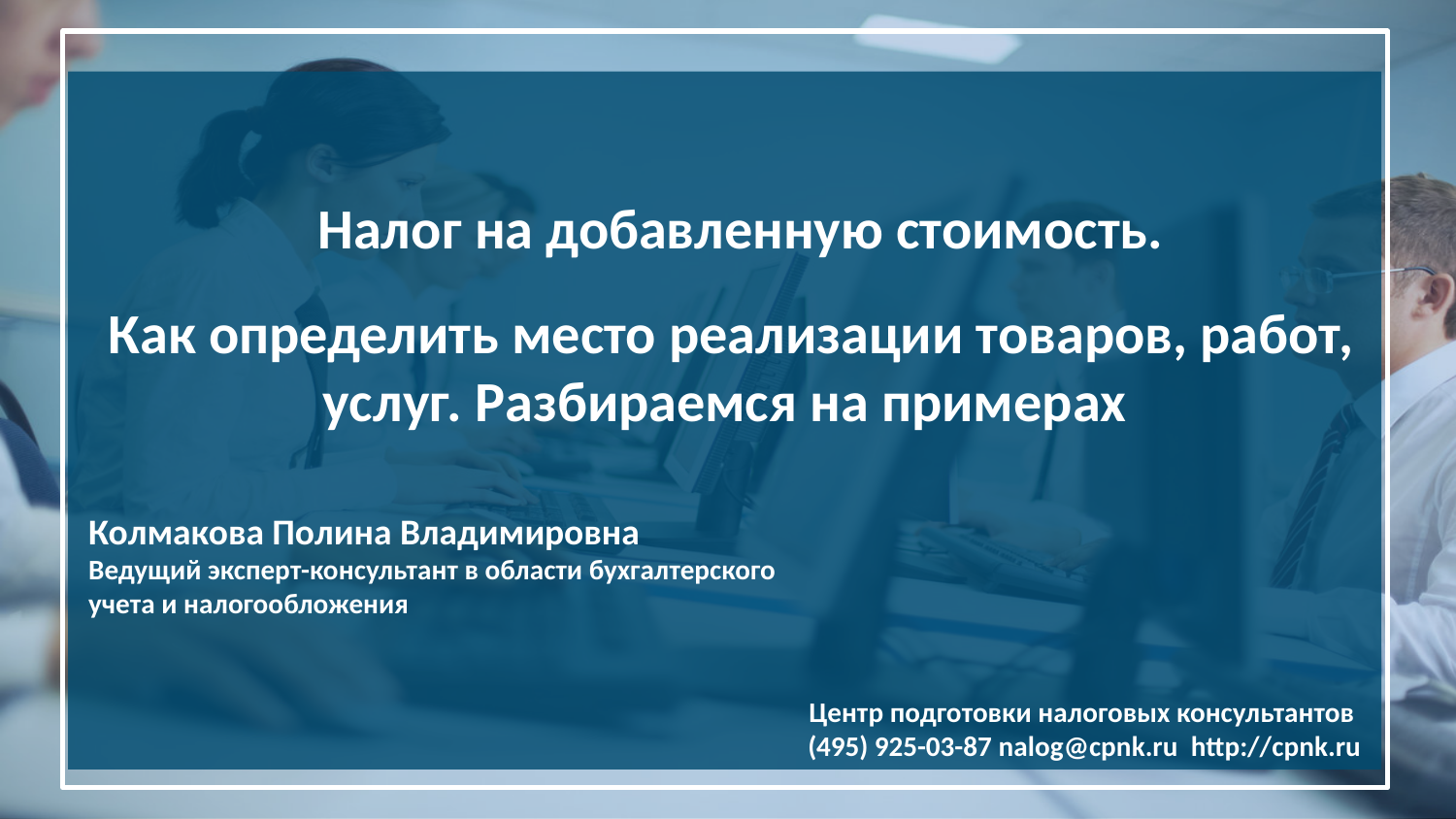

Налог на добавленную стоимость.
 Как определить место реализации товаров, работ, услуг. Разбираемся на примерах

Центр подготовки налоговых консультантов
(495) 925-03-87 nalog@cpnk.ru  http://cpnk.ru
Колмакова Полина Владимировна
Ведущий эксперт-консультант в области бухгалтерского учета и налогообложения